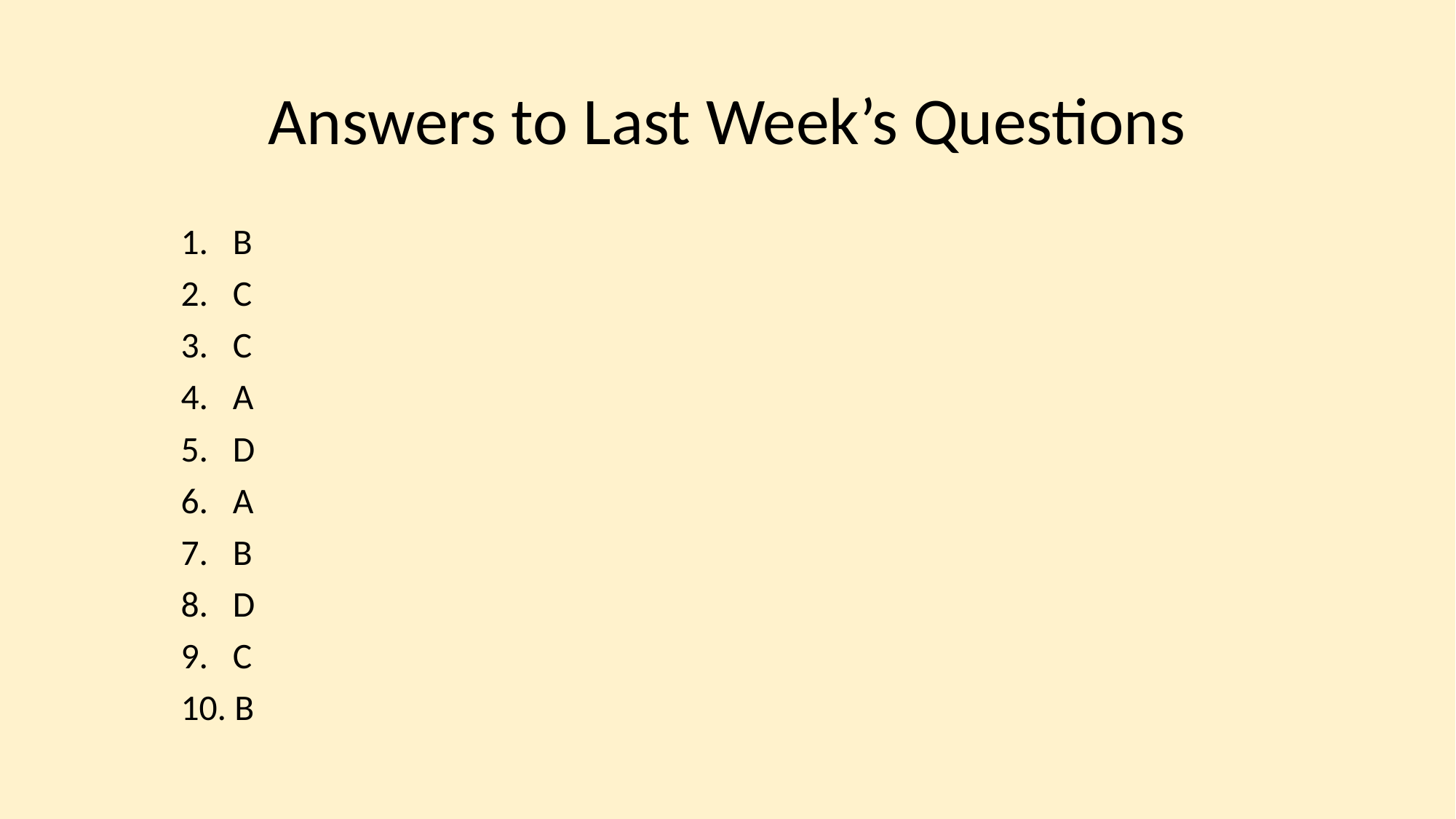

# Answers to Last Week’s Questions
1.   B
2.   C
3.   C
4.   A
5.   D
6.   A
7.   B
8.   D
9.   C
10. B